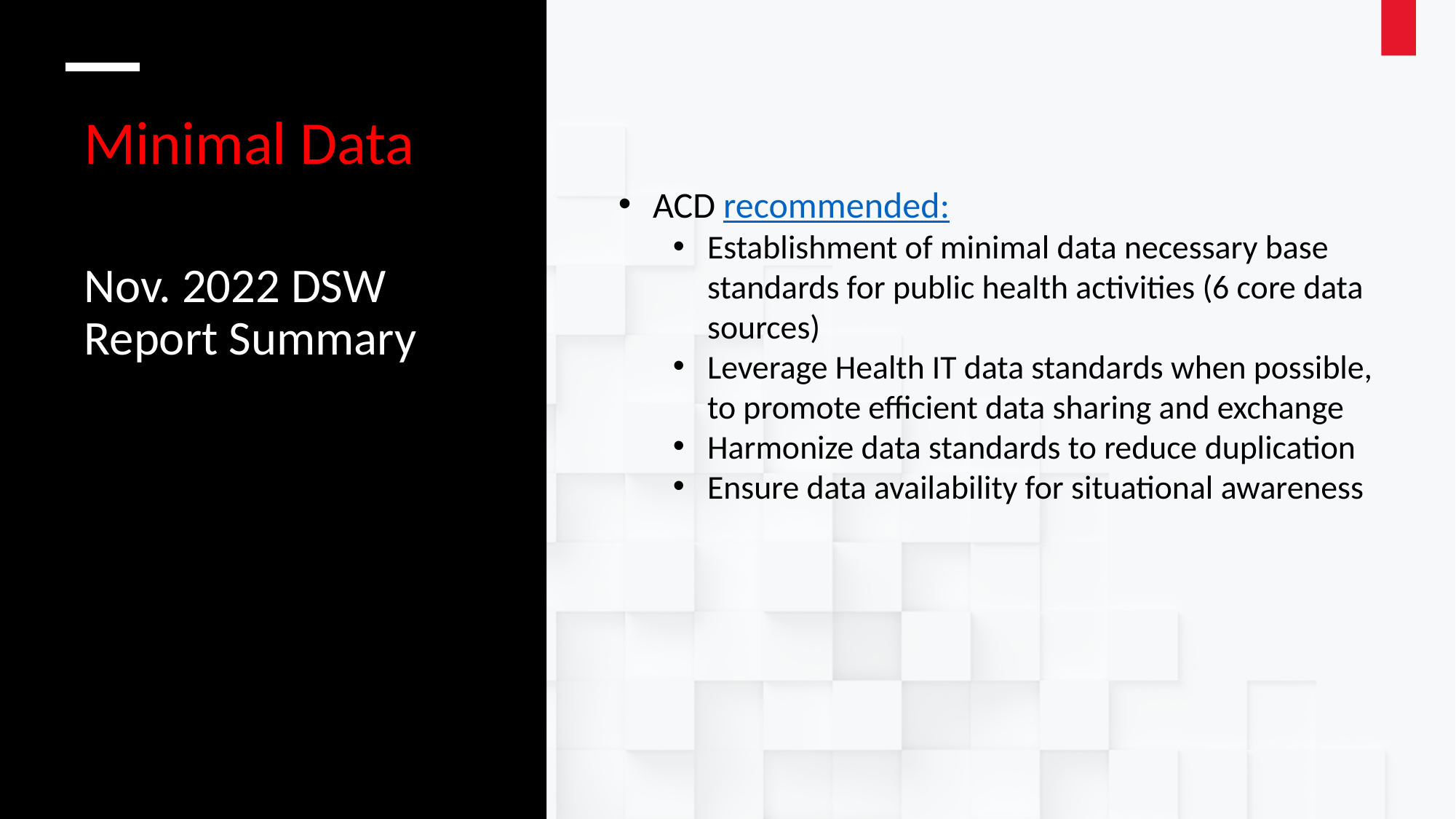

Minimal Data

Nov. 2022 DSW Report Summary
ACD recommended:
Establishment of minimal data necessary base standards for public health activities (6 core data sources)
Leverage Health IT data standards when possible, to promote efficient data sharing and exchange
Harmonize data standards to reduce duplication
Ensure data availability for situational awareness